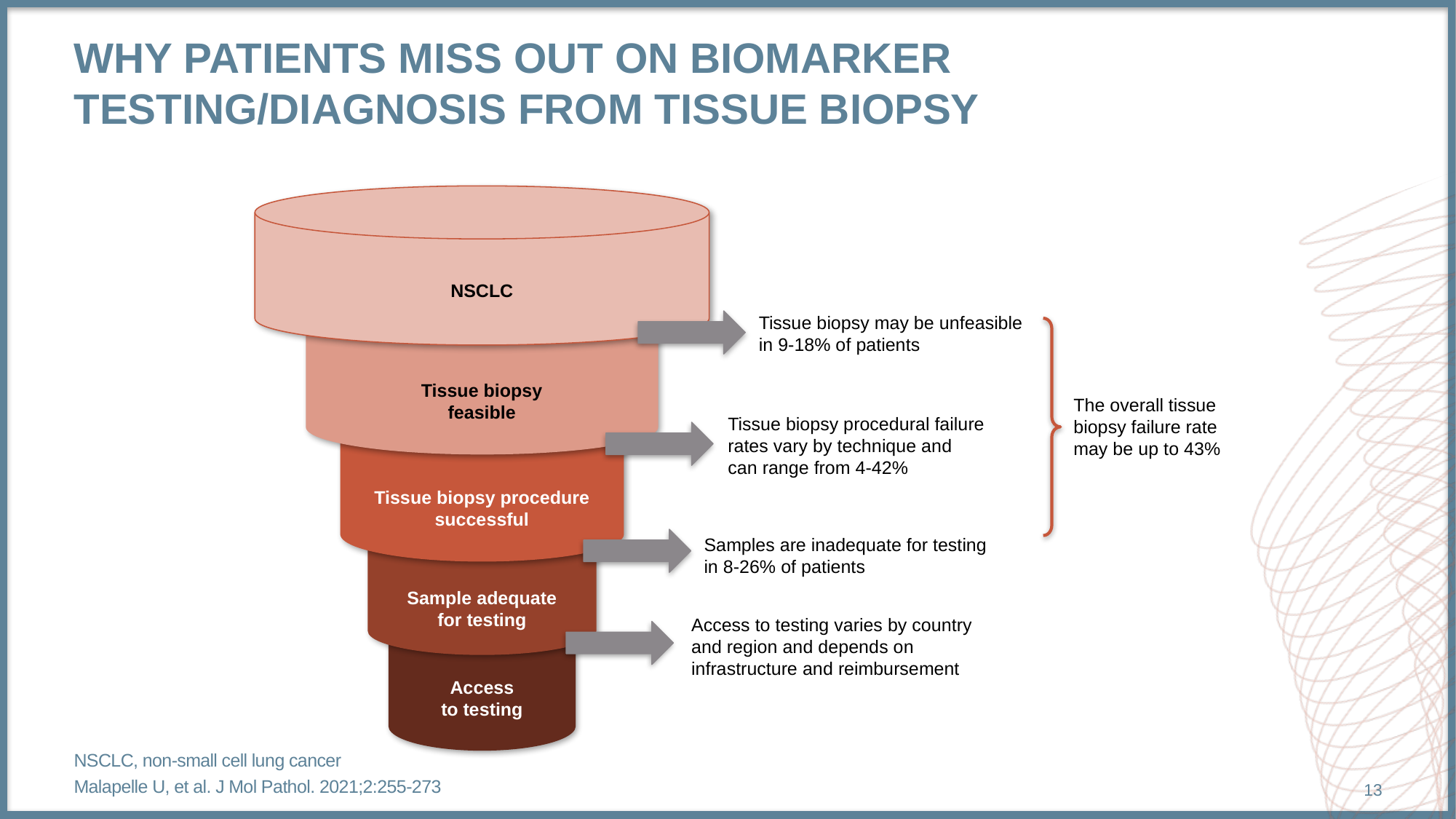

# Why patients miss out on biomarker testing/diagnosis from tissue biopsy

NSCLC

Tissue biopsy may be unfeasible
in 9-18% of patients

Tissue biopsy
feasible
The overall tissue
biopsy failure rate
may be up to 43%

Tissue biopsy procedural failure
rates vary by technique and
can range from 4-42%

Tissue biopsy procedure
successful

Samples are inadequate for testing
in 8-26% of patients
Sample adequate
for testing

Access to testing varies by country
and region and depends on
infrastructure and reimbursement

Access
to testing
NSCLC, non-small cell lung cancer
Malapelle U, et al. J Mol Pathol. 2021;2:255-273
13